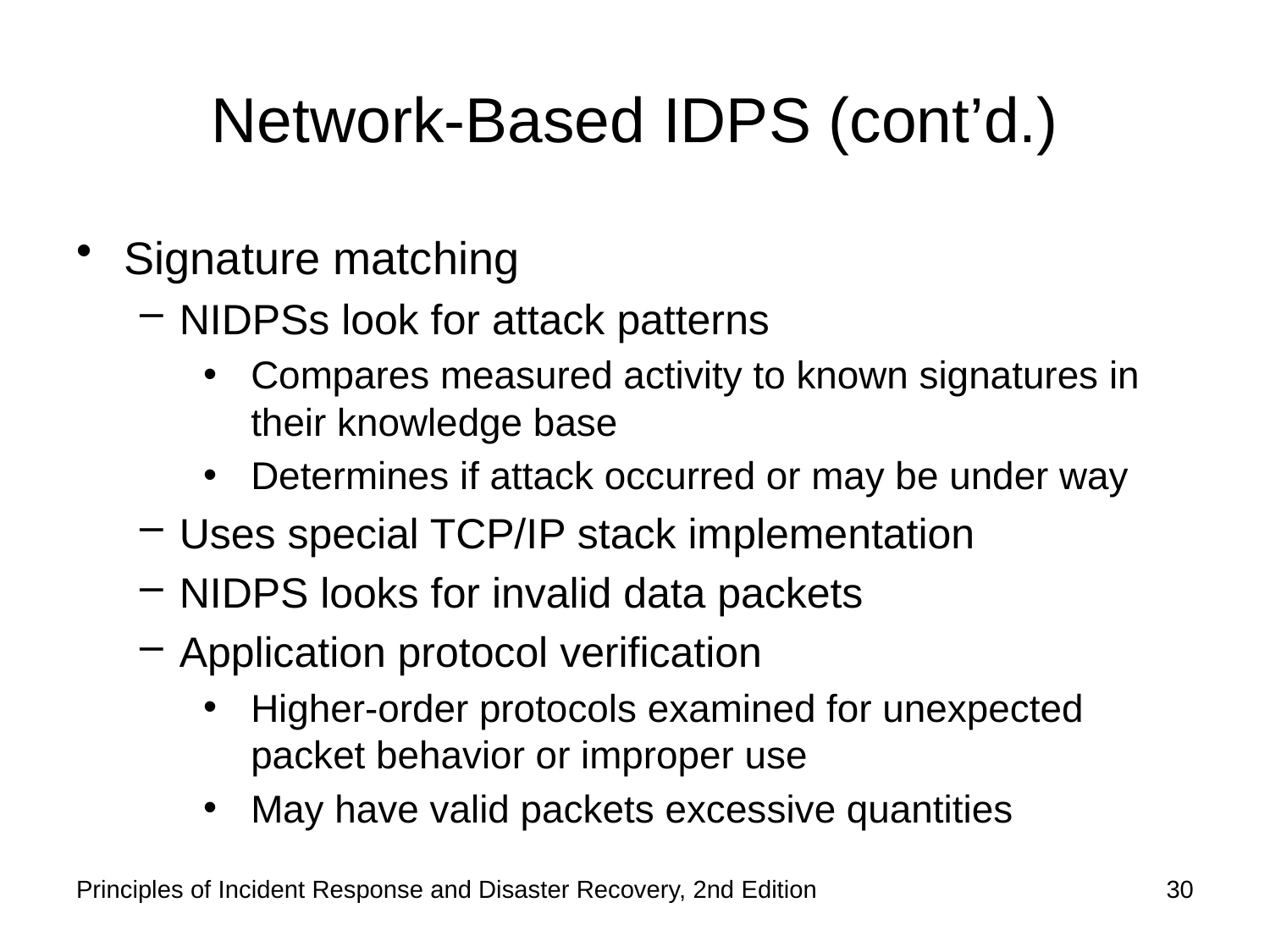

# Network-Based IDPS (cont’d.)
Signature matching
NIDPSs look for attack patterns
Compares measured activity to known signatures in their knowledge base
Determines if attack occurred or may be under way
Uses special TCP/IP stack implementation
NIDPS looks for invalid data packets
Application protocol verification
Higher-order protocols examined for unexpected packet behavior or improper use
May have valid packets excessive quantities
Principles of Incident Response and Disaster Recovery, 2nd Edition
30